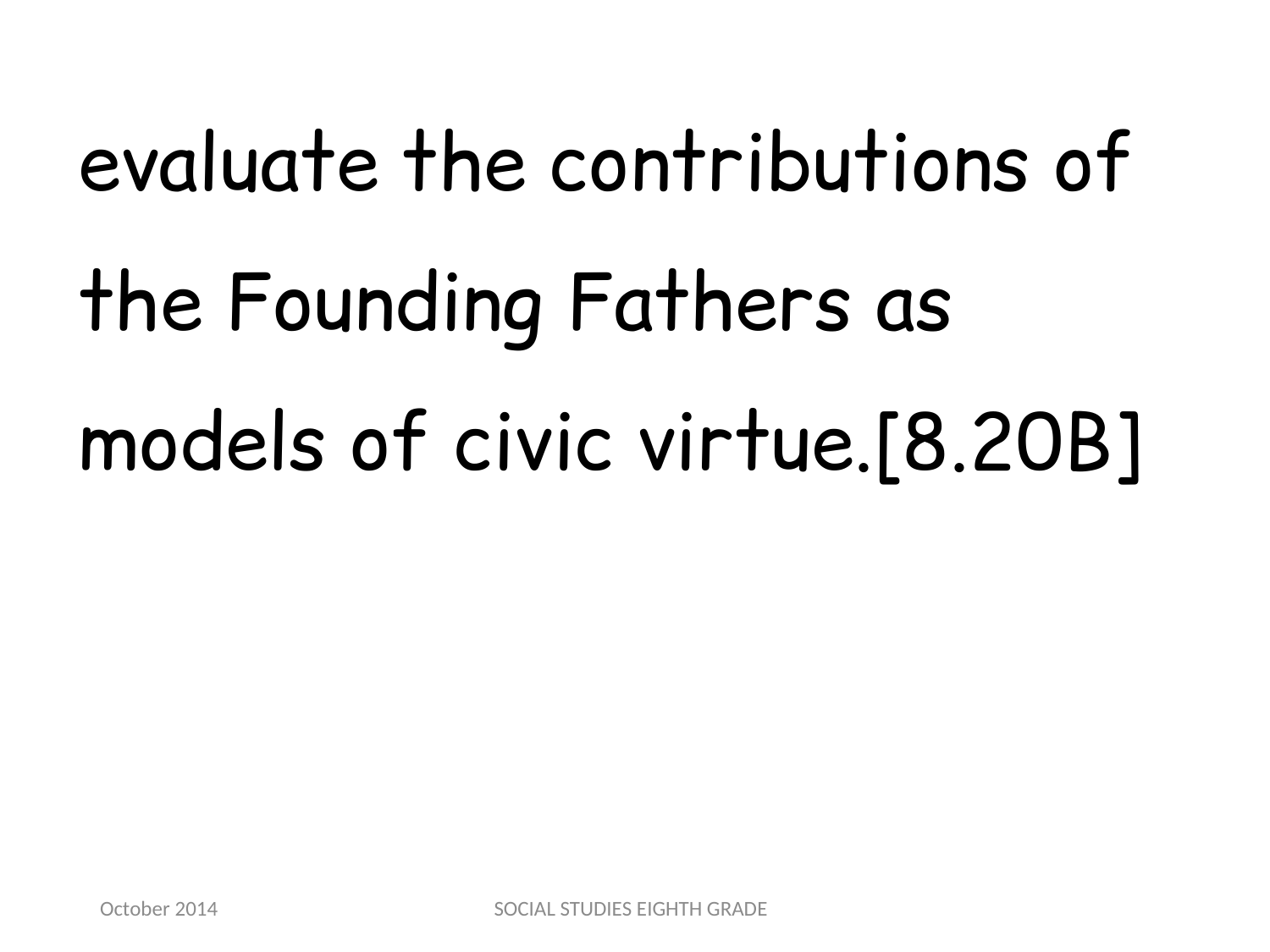

evaluate the contributions of the Founding Fathers as models of civic virtue.[8.20B]
October 2014
SOCIAL STUDIES EIGHTH GRADE